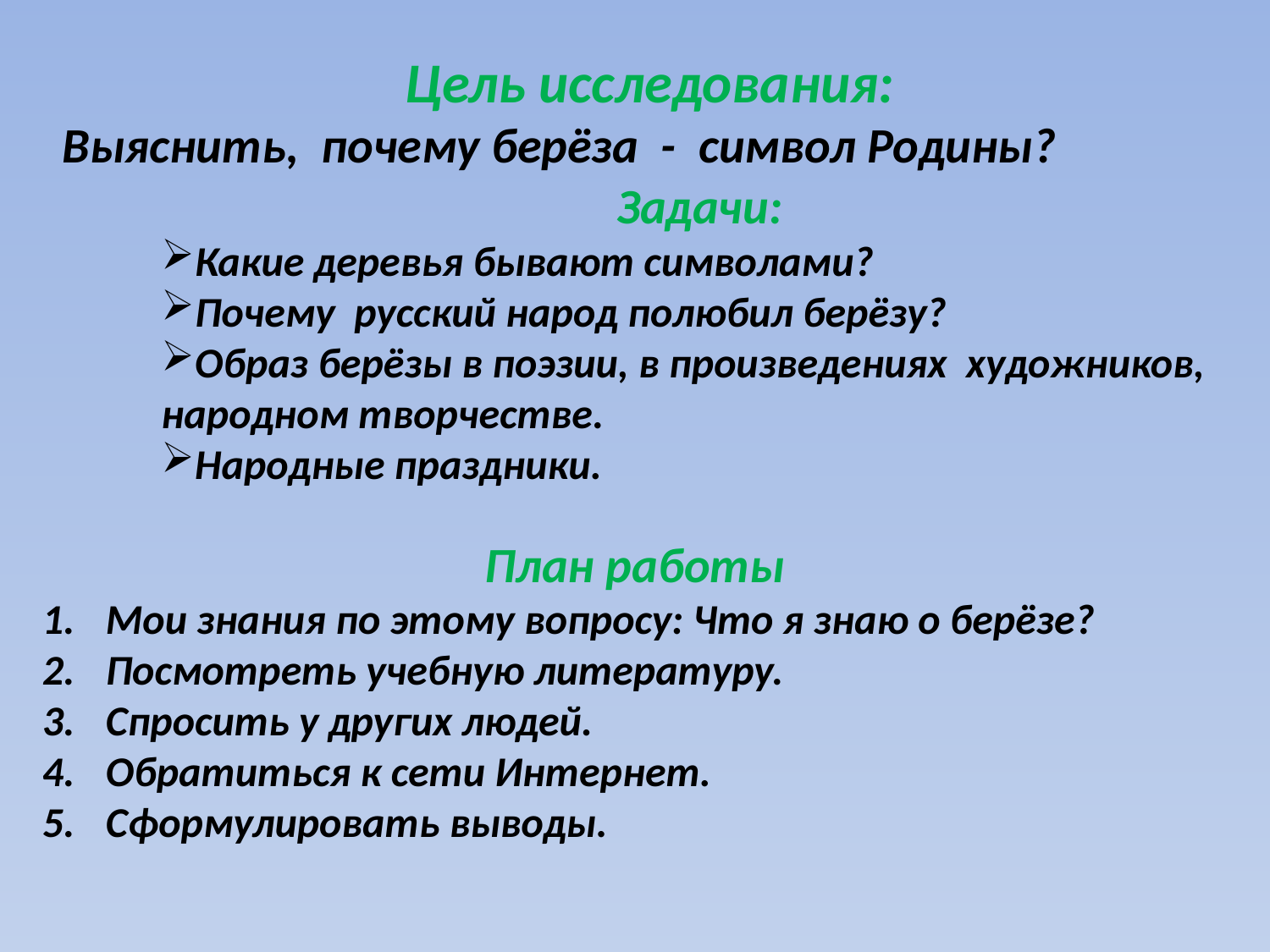

Цель исследования:
Выяснить,  почему берёза  -  символ Родины?
Задачи:
Какие деревья бывают символами?
Почему  русский народ полюбил берёзу?
Образ берёзы в поэзии, в произведениях  художников, народном творчестве.
Народные праздники.

План работы
Мои знания по этому вопросу: Что я знаю о берёзе?
Посмотреть учебную литературу.
Спросить у других людей.
Обратиться к сети Интернет.
Сформулировать выводы.